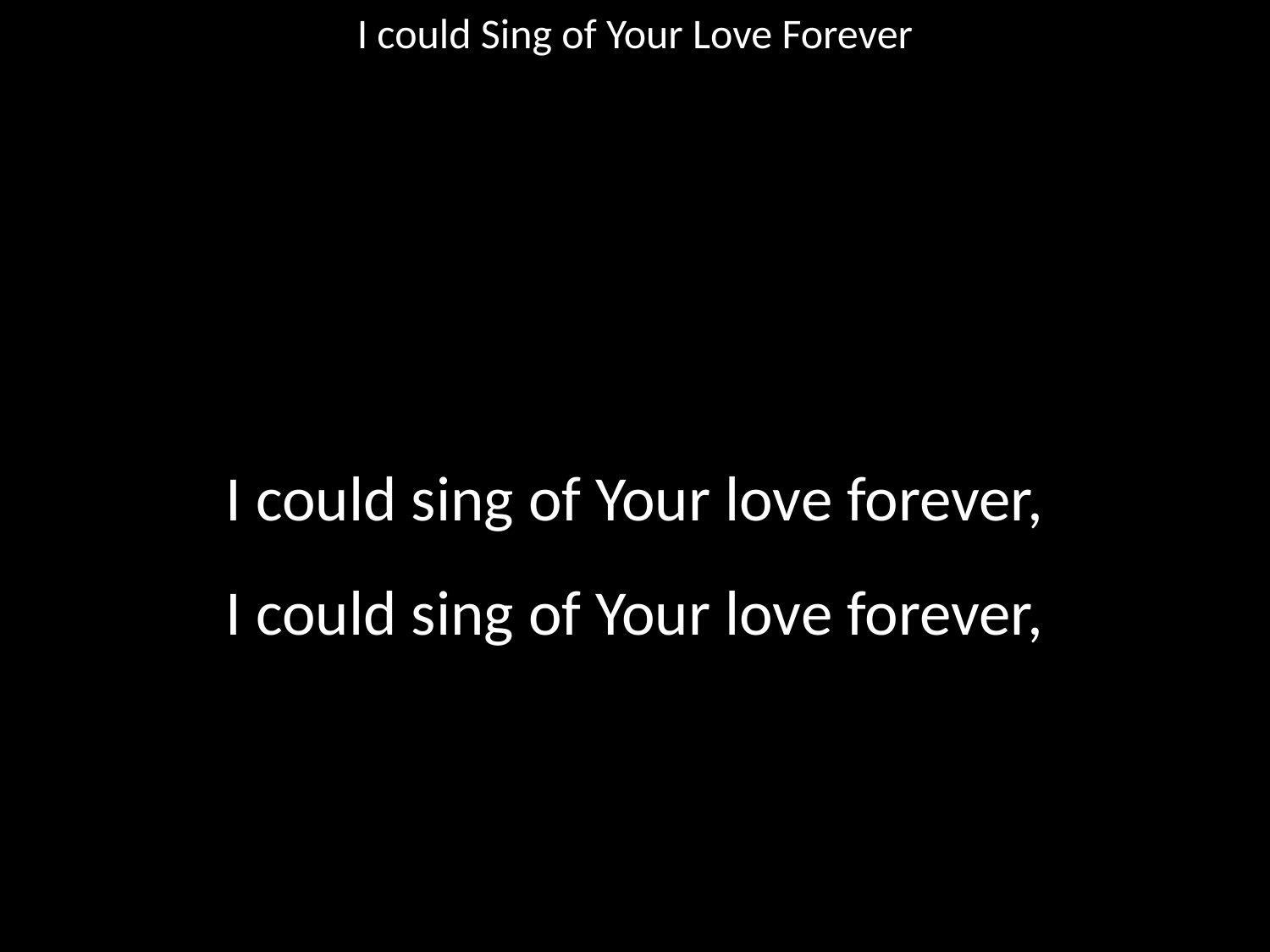

I could Sing of Your Love Forever
#
I could sing of Your love forever,
I could sing of Your love forever,